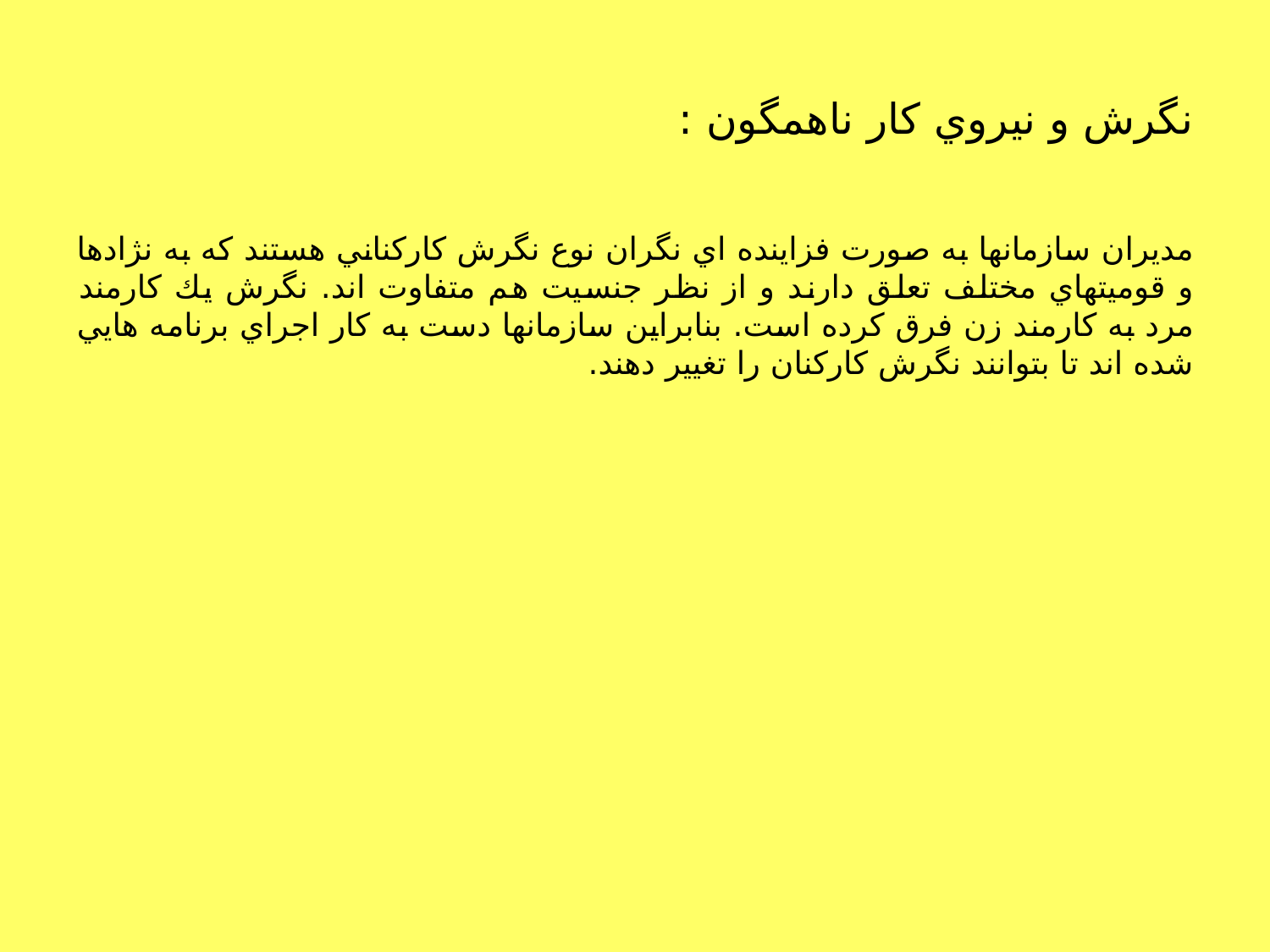

# نگرش و نيروي كار ناهمگون :
مديران سازمانها به صورت فزاينده اي نگران نوع نگرش كاركناني هستند كه به نژادها و قوميتهاي مختلف تعلق دارند و از نظر جنسيت هم متفاوت اند. نگرش يك كارمند مرد به كارمند زن فرق كرده است. بنابراين سازمانها دست به كار اجراي برنامه هايي شده اند تا بتوانند نگرش كاركنان را تغيير دهند.